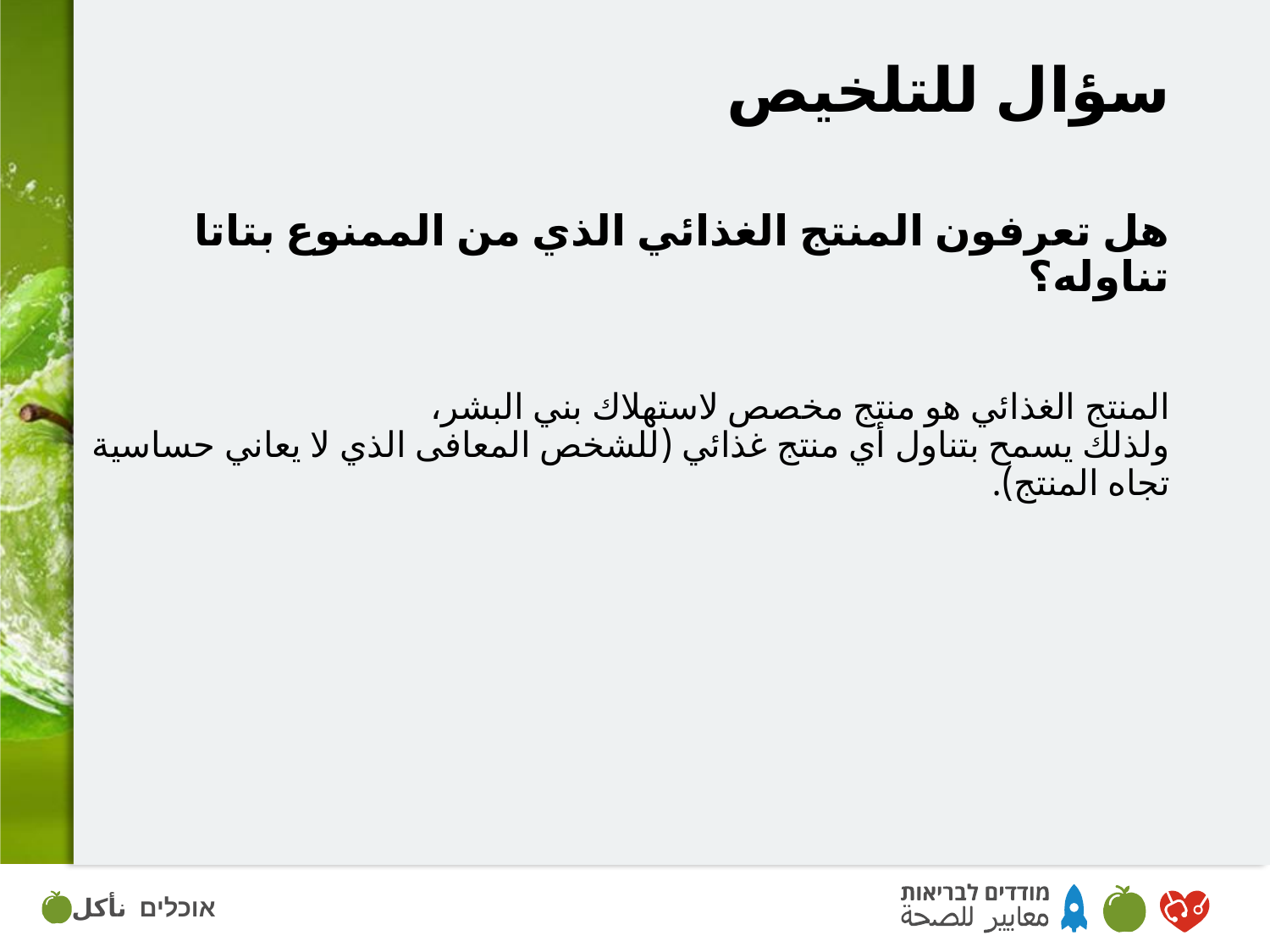

# سؤال للتلخيص
هل تعرفون المنتج الغذائي الذي من الممنوع بتاتا تناوله؟

المنتج الغذائي هو منتج مخصص لاستهلاك بني البشر،
ولذلك يسمح بتناول أي منتج غذائي (للشخص المعافى الذي لا يعاني حساسية تجاه المنتج).